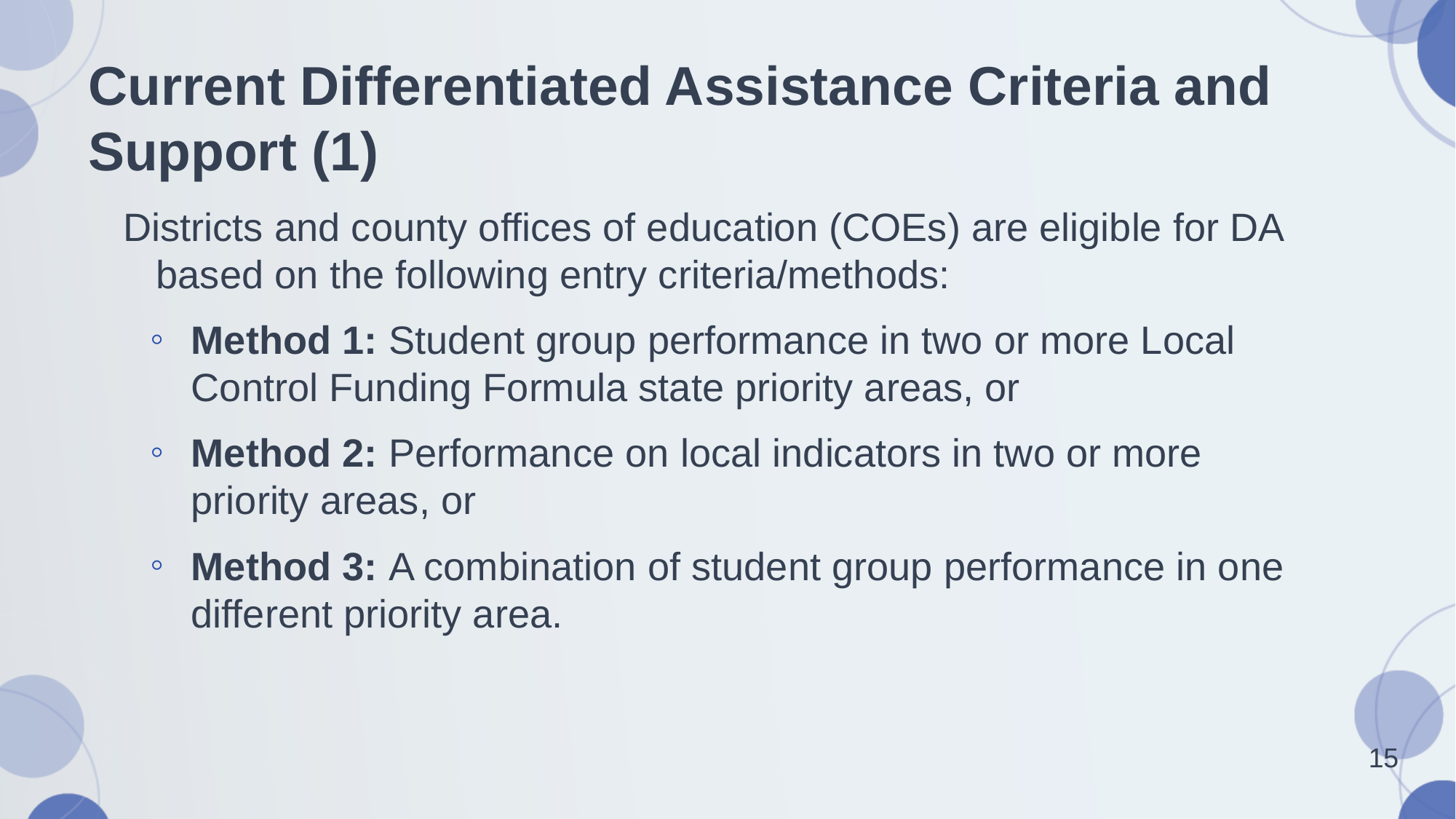

# Current Differentiated Assistance Criteria and Support (1)
Districts and county offices of education (COEs) are eligible for DA based on the following entry criteria/methods:
Method 1: Student group performance in two or more Local Control Funding Formula state priority areas, or
Method 2: Performance on local indicators in two or more priority areas, or
Method 3: A combination of student group performance in one different priority area.